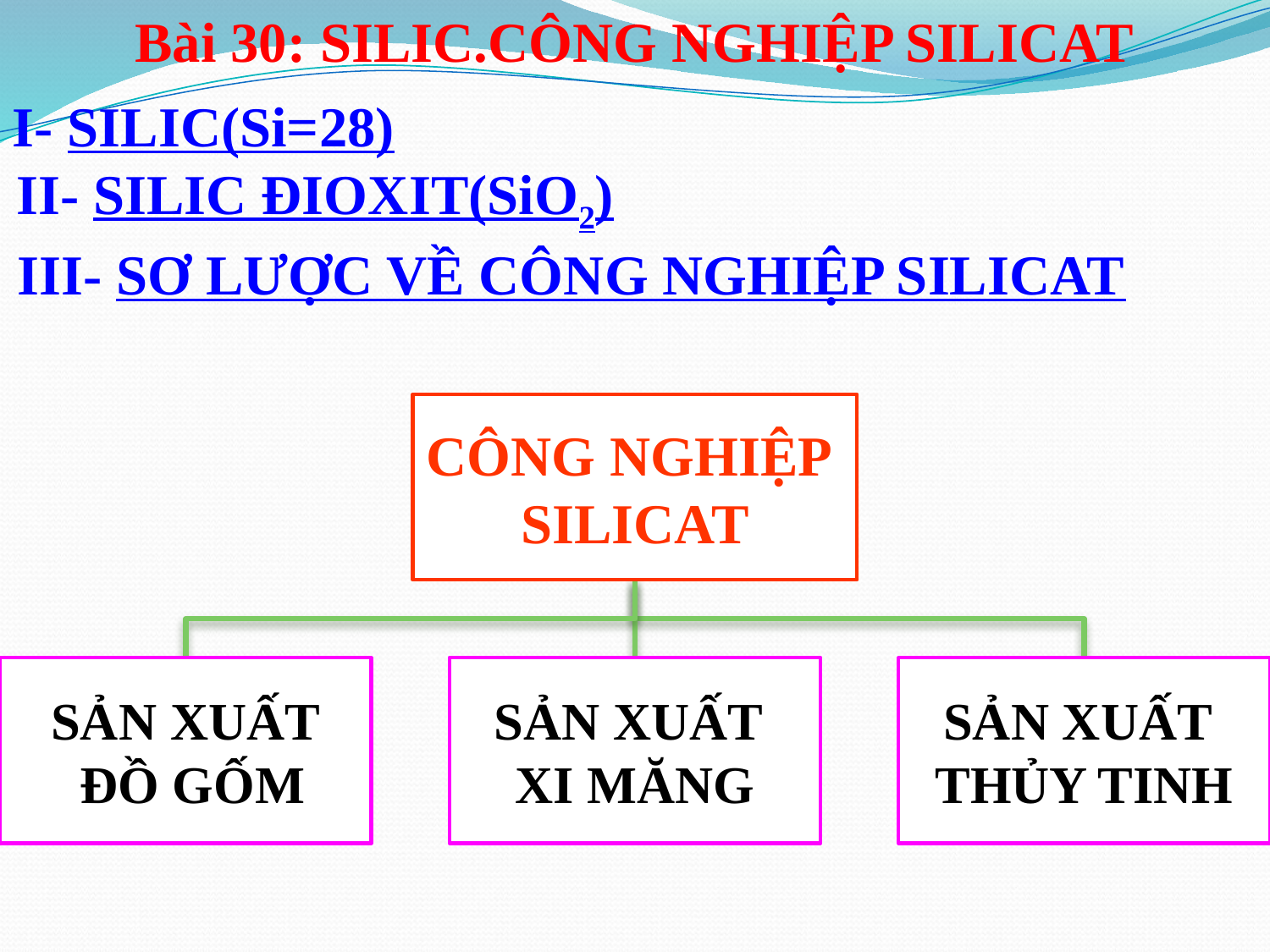

Bài 30: SILIC.CÔNG NGHIỆP SILICAT
I- SILIC(Si=28)
II- SILIC ĐIOXIT(SiO2)
III- SƠ LƯỢC VỀ CÔNG NGHIỆP SILICAT
CÔNG NGHIỆP
SILICAT
SẢN XUẤT
 ĐỒ GỐM
SẢN XUẤT
XI MĂNG
SẢN XUẤT
THỦY TINH